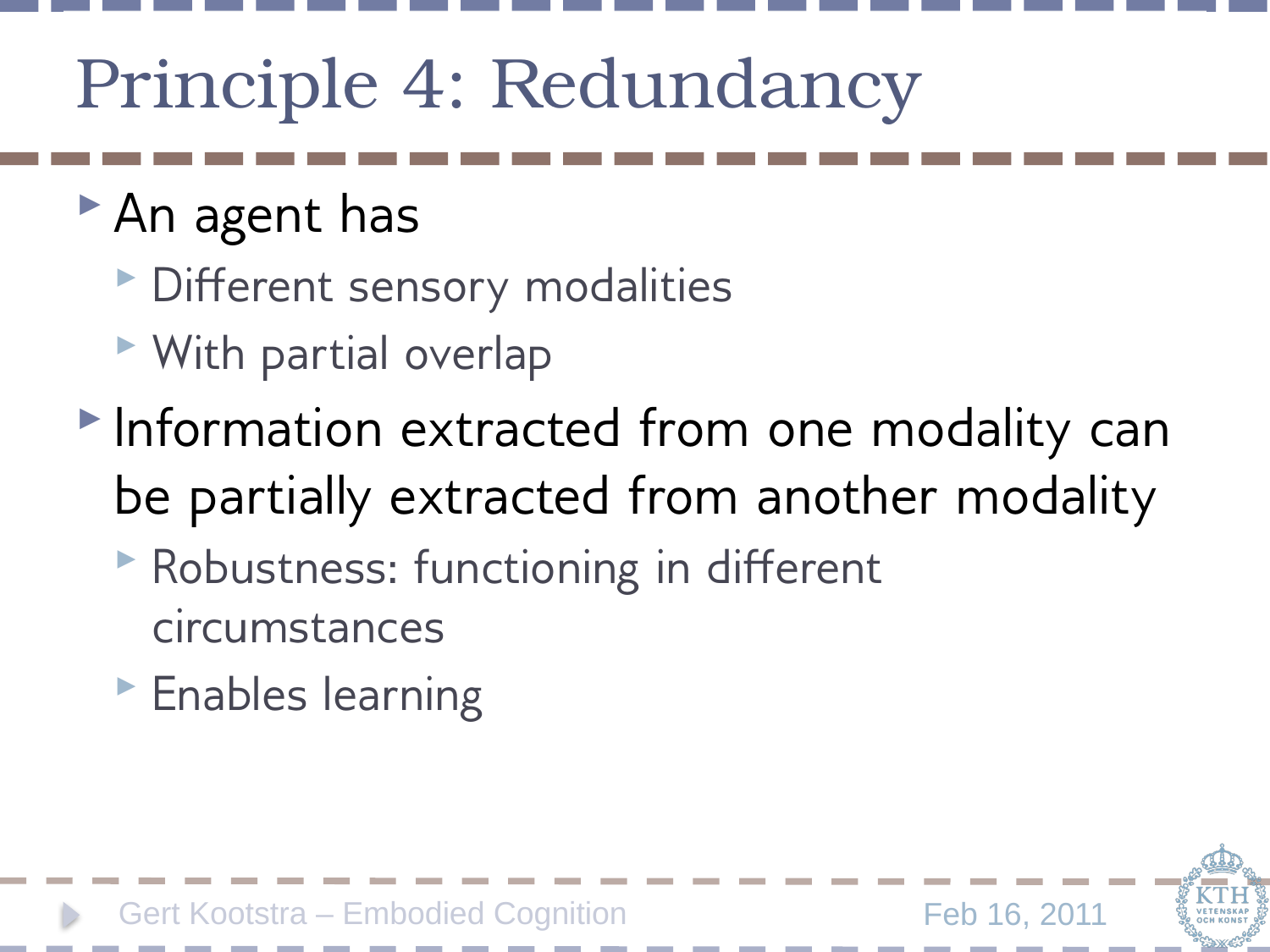

# Principle 4: Redundancy
An agent has
Different sensory modalities
With partial overlap
Information extracted from one modality can be partially extracted from another modality
Robustness: functioning in different  circumstances
Enables learning